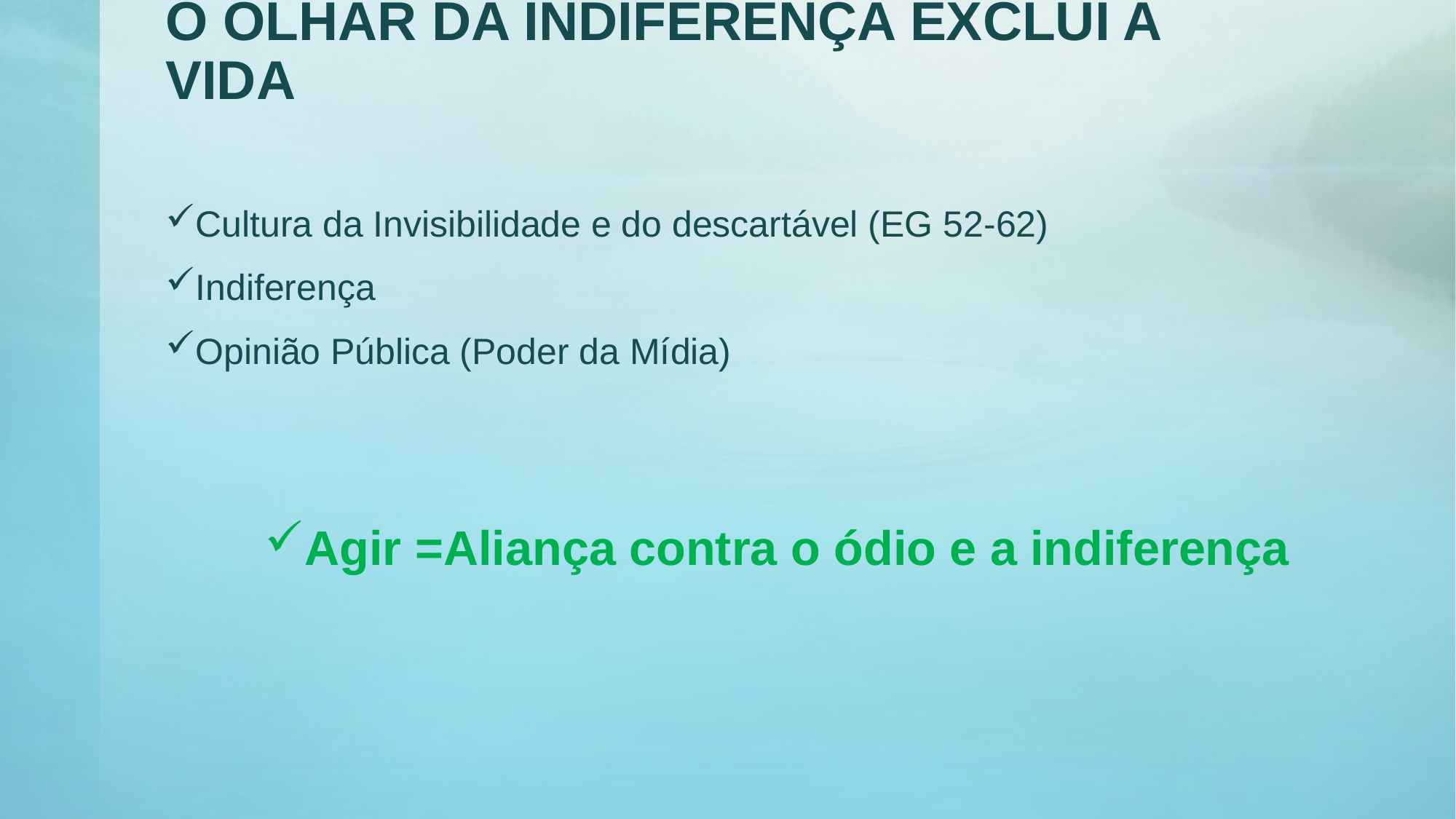

# O OLHAR DA INDIFERENÇA EXCLUI A VIDA
Cultura da Invisibilidade e do descartável (EG 52-62)
Indiferença
Opinião Pública (Poder da Mídia)

Agir =Aliança contra o ódio e a indiferença